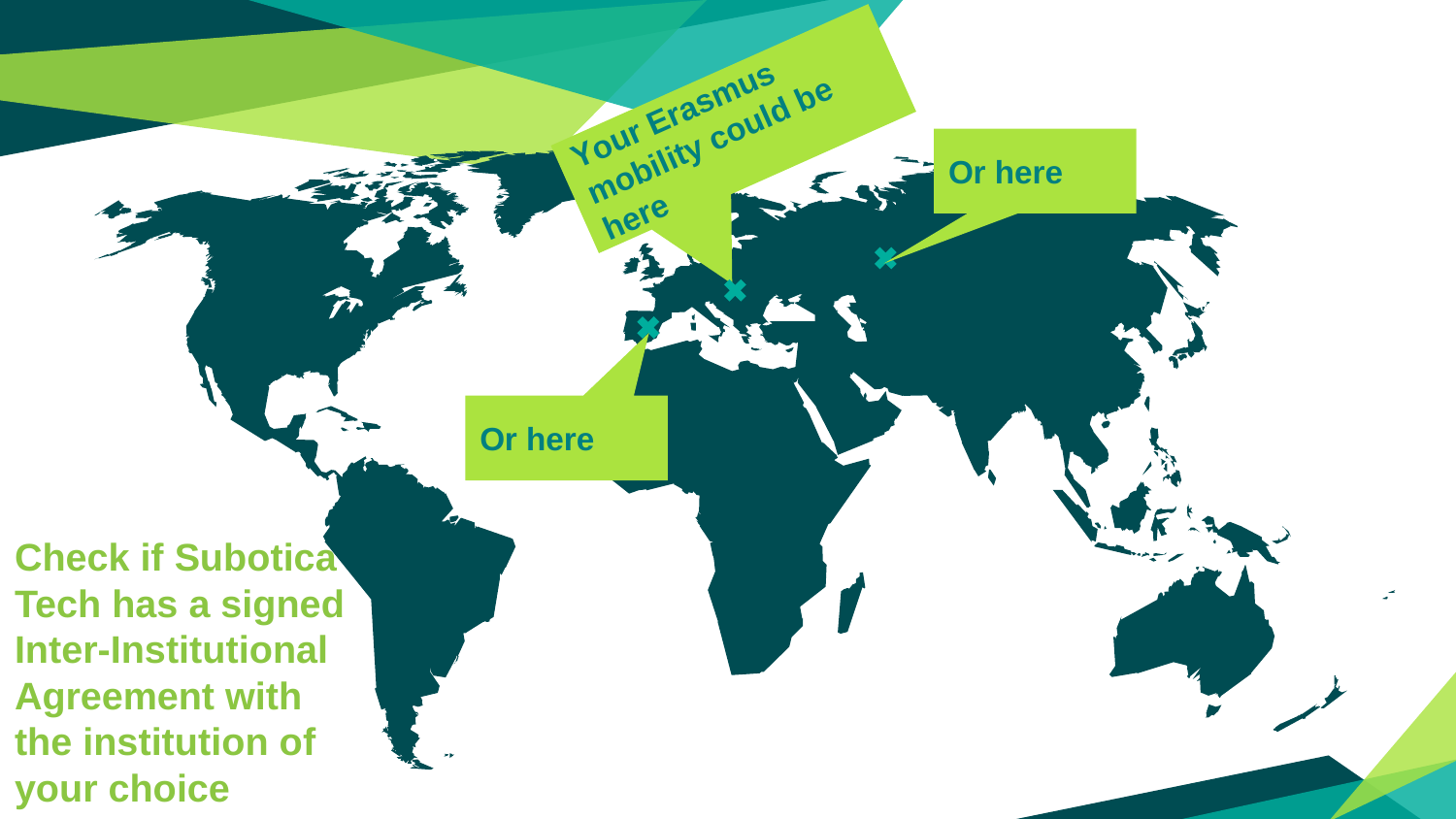

Your Erasmus mobility could be here
Or here

Or here
Check if Subotica Tech has a signed Inter-Institutional Agreement with the institution of your choice